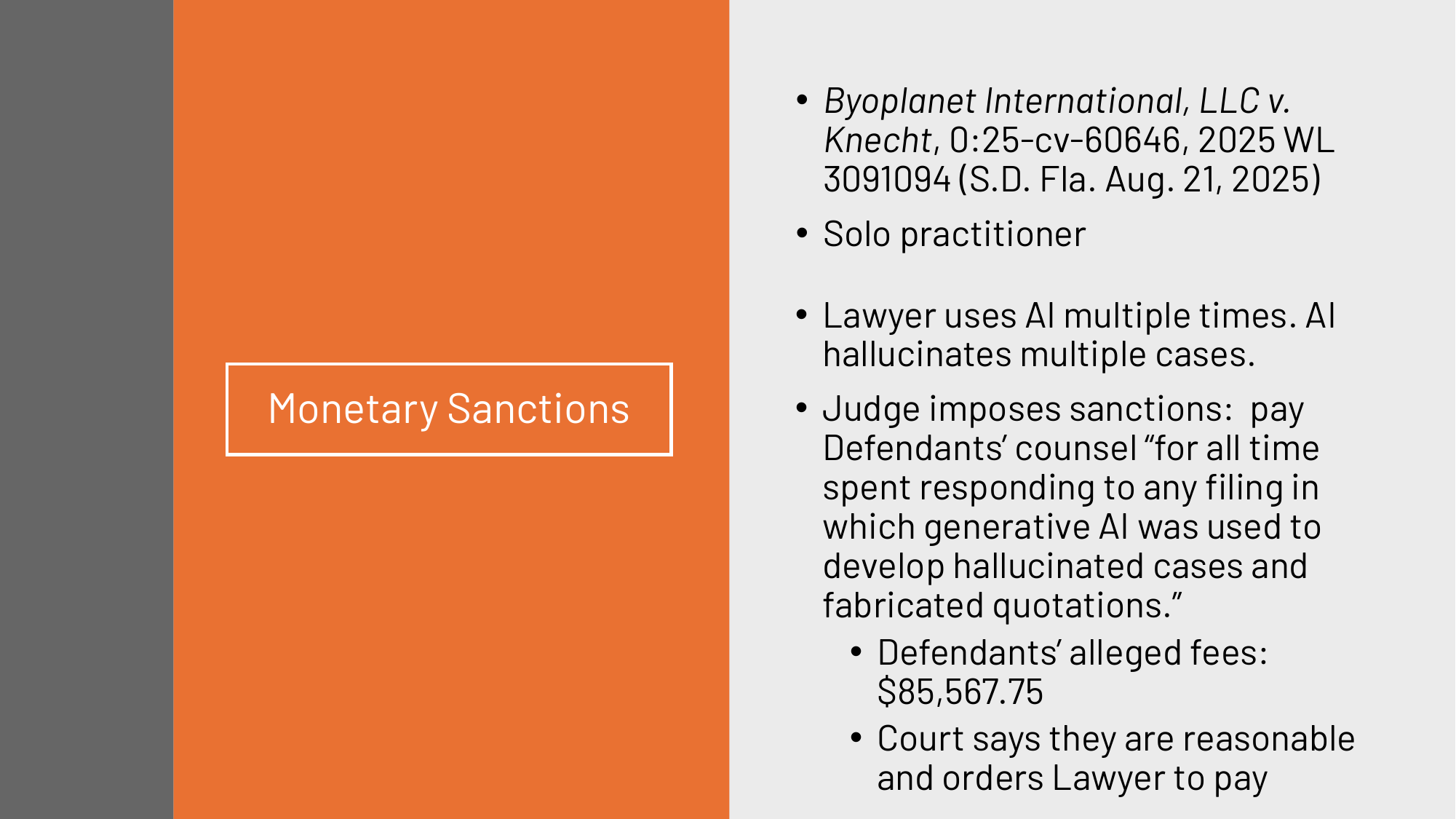

Byoplanet International, LLC v. Knecht, 0:25-cv-60646, 2025 WL 3091094 (S.D. Fla. Aug. 21, 2025)
Solo practitioner

Lawyer uses AI multiple times. AI hallucinates multiple cases.
Judge imposes sanctions:  pay Defendants’ counsel “for all time spent responding to any filing in which generative AI was used to develop hallucinated cases and fabricated quotations.”
Defendants’ alleged fees:  $85,567.75
Court says they are reasonable and orders Lawyer to pay
# Monetary Sanctions